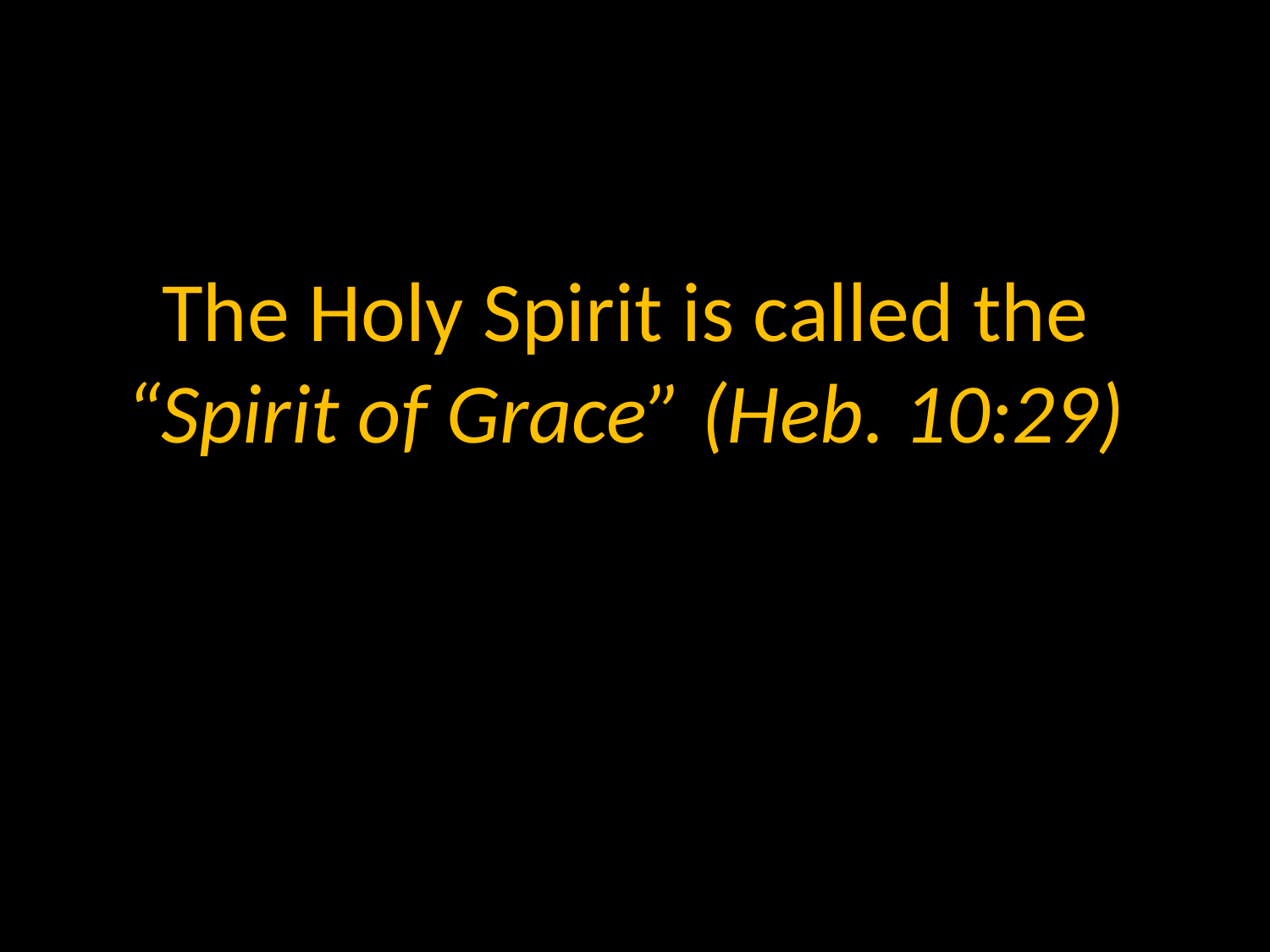

# The Holy Spirit is called the “Spirit of Grace” (Heb. 10:29) “God gives grace to the humble…”